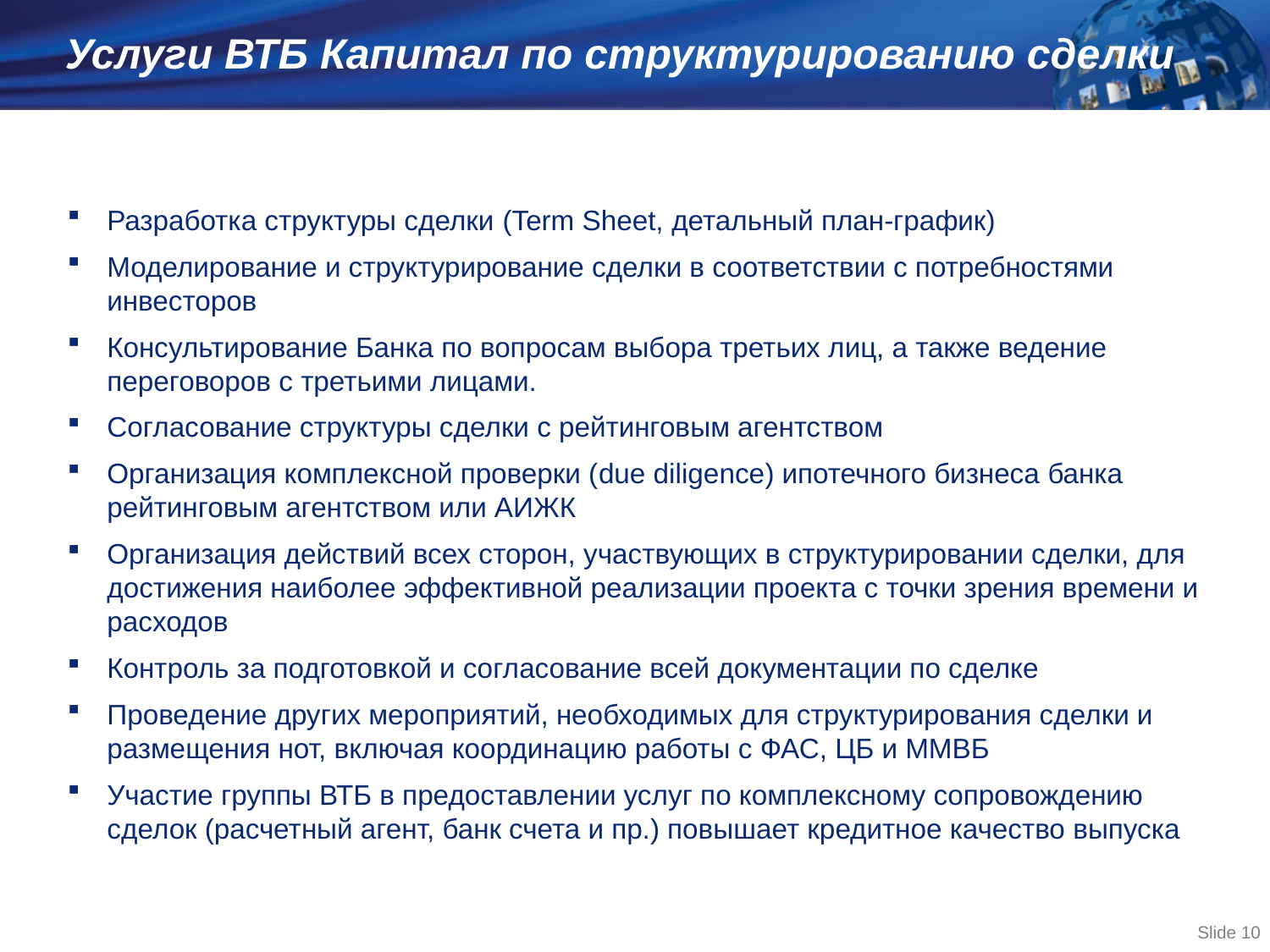

Услуги ВТБ Капитал по структурированию сделки
Разработка структуры сделки (Term Sheet, детальный план-график)
Моделирование и структурирование сделки в соответствии с потребностями инвесторов
Консультирование Банка по вопросам выбора третьих лиц, а также ведение переговоров с третьими лицами.
Согласование структуры сделки с рейтинговым агентством
Организация комплексной проверки (due diligence) ипотечного бизнеса банка рейтинговым агентством или АИЖК
Организация действий всех сторон, участвующих в структурировании сделки, для достижения наиболее эффективной реализации проекта с точки зрения времени и расходов
Контроль за подготовкой и согласование всей документации по сделке
Проведение других мероприятий, необходимых для структурирования сделки и размещения нот, включая координацию работы с ФАС, ЦБ и ММВБ
Участие группы ВТБ в предоставлении услуг по комплексному сопровождению сделок (расчетный агент, банк счета и пр.) повышает кредитное качество выпуска